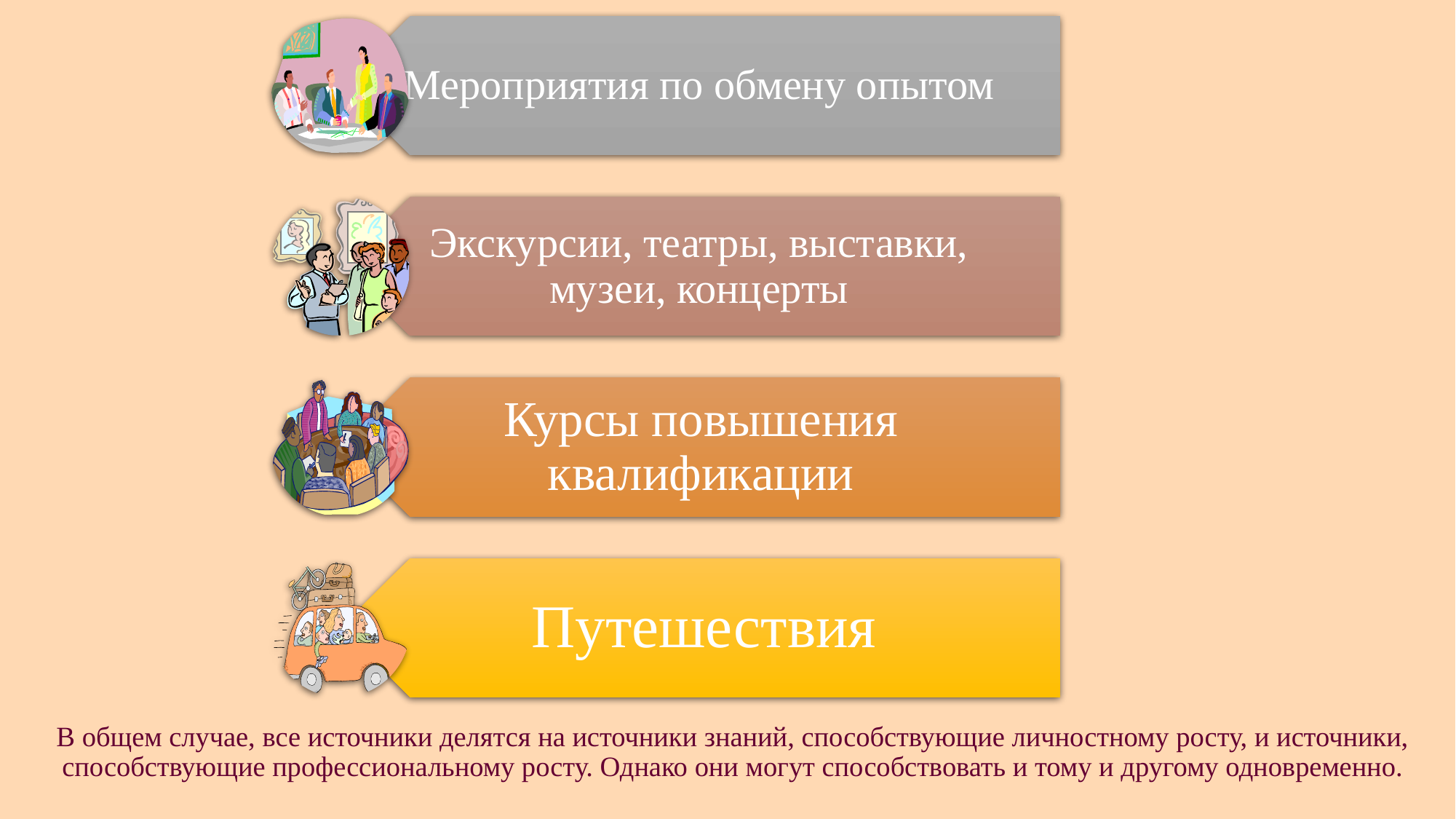

Мероприятия по обмену опытом
Экскурсии, театры, выставки, музеи, концерты
Курсы повышения квалификации
Путешествия
В общем случае, все источники делятся на источники знаний, способствующие личностному росту, и источники, способствующие профессиональному росту. Однако они могут способствовать и тому и другому одновременно.